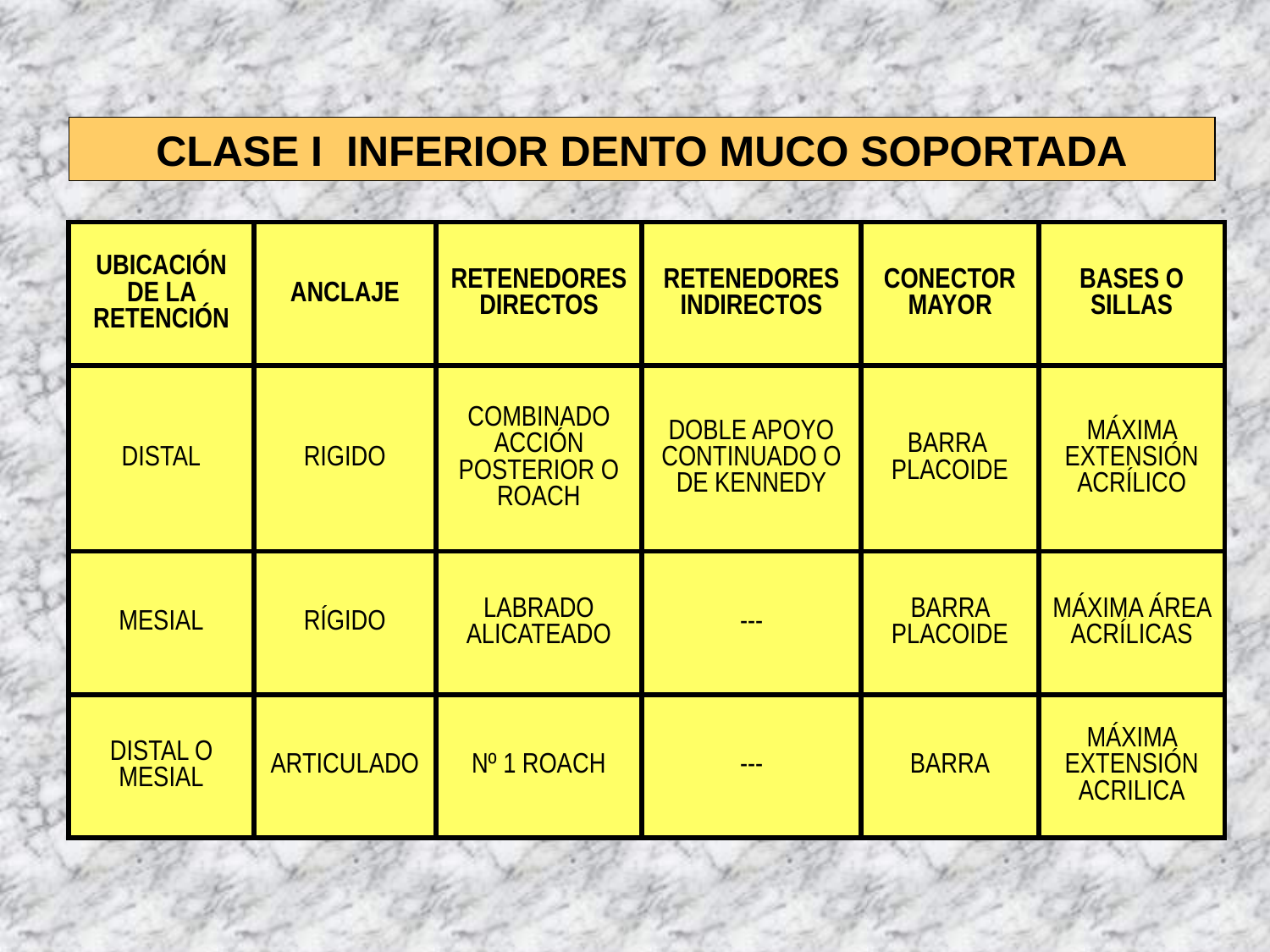

CLASE I  INFERIOR DENTO MUCO SOPORTADA
| UBICACIÓN DE LA RETENCIÓN | ANCLAJE | RETENEDORES DIRECTOS | RETENEDORES INDIRECTOS | CONECTOR MAYOR | BASES O SILLAS |
| --- | --- | --- | --- | --- | --- |
| DISTAL | RIGIDO | COMBINADO ACCIÓN POSTERIOR O ROACH | DOBLE APOYO CONTINUADO O DE KENNEDY | BARRA PLACOIDE | MÁXIMA EXTENSIÓN ACRÍLICO |
| MESIAL | RÍGIDO | LABRADO ALICATEADO | --- | BARRA PLACOIDE | MÁXIMA ÁREA ACRÍLICAS |
| DISTAL O MESIAL | ARTICULADO | Nº 1 ROACH | --- | BARRA | MÁXIMA EXTENSIÓN ACRILICA |